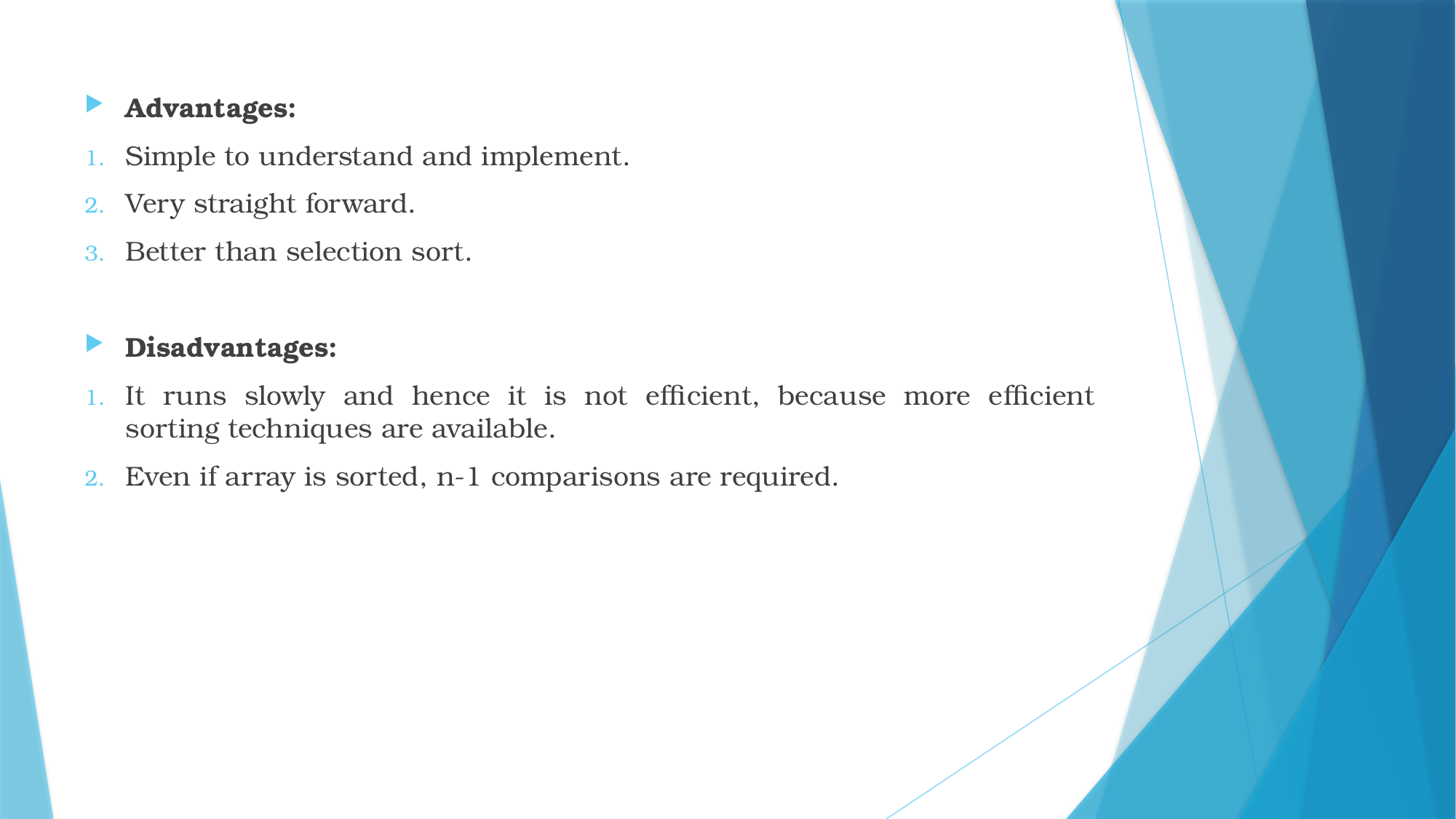

Advantages:
Simple to understand and implement.
Very straight forward.
Better than selection sort.

Disadvantages:
It runs slowly and hence it is not efficient, because more efficient sorting techniques are available.
Even if array is sorted, n-1 comparisons are required.